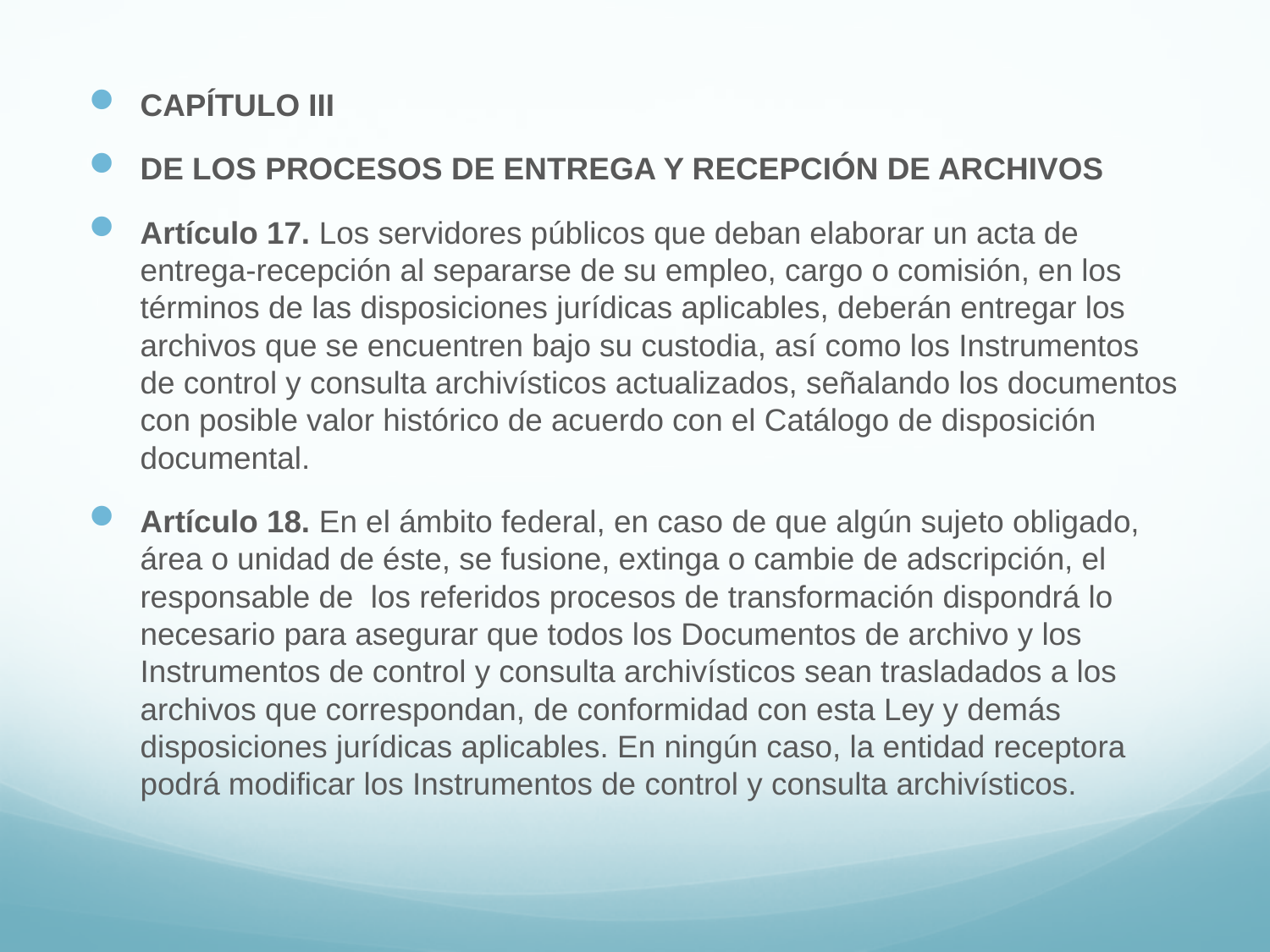

CAPÍTULO III
DE LOS PROCESOS DE ENTREGA Y RECEPCIÓN DE ARCHIVOS
Artículo 17. Los servidores públicos que deban elaborar un acta de entrega-recepción al separarse de su empleo, cargo o comisión, en los términos de las disposiciones jurídicas aplicables, deberán entregar los archivos que se encuentren bajo su custodia, así como los Instrumentos de control y consulta archivísticos actualizados, señalando los documentos con posible valor histórico de acuerdo con el Catálogo de disposición documental.
Artículo 18. En el ámbito federal, en caso de que algún sujeto obligado, área o unidad de éste, se fusione, extinga o cambie de adscripción, el responsable de  los referidos procesos de transformación dispondrá lo necesario para asegurar que todos los Documentos de archivo y los Instrumentos de control y consulta archivísticos sean trasladados a los archivos que correspondan, de conformidad con esta Ley y demás disposiciones jurídicas aplicables. En ningún caso, la entidad receptora  podrá modificar los Instrumentos de control y consulta archivísticos.